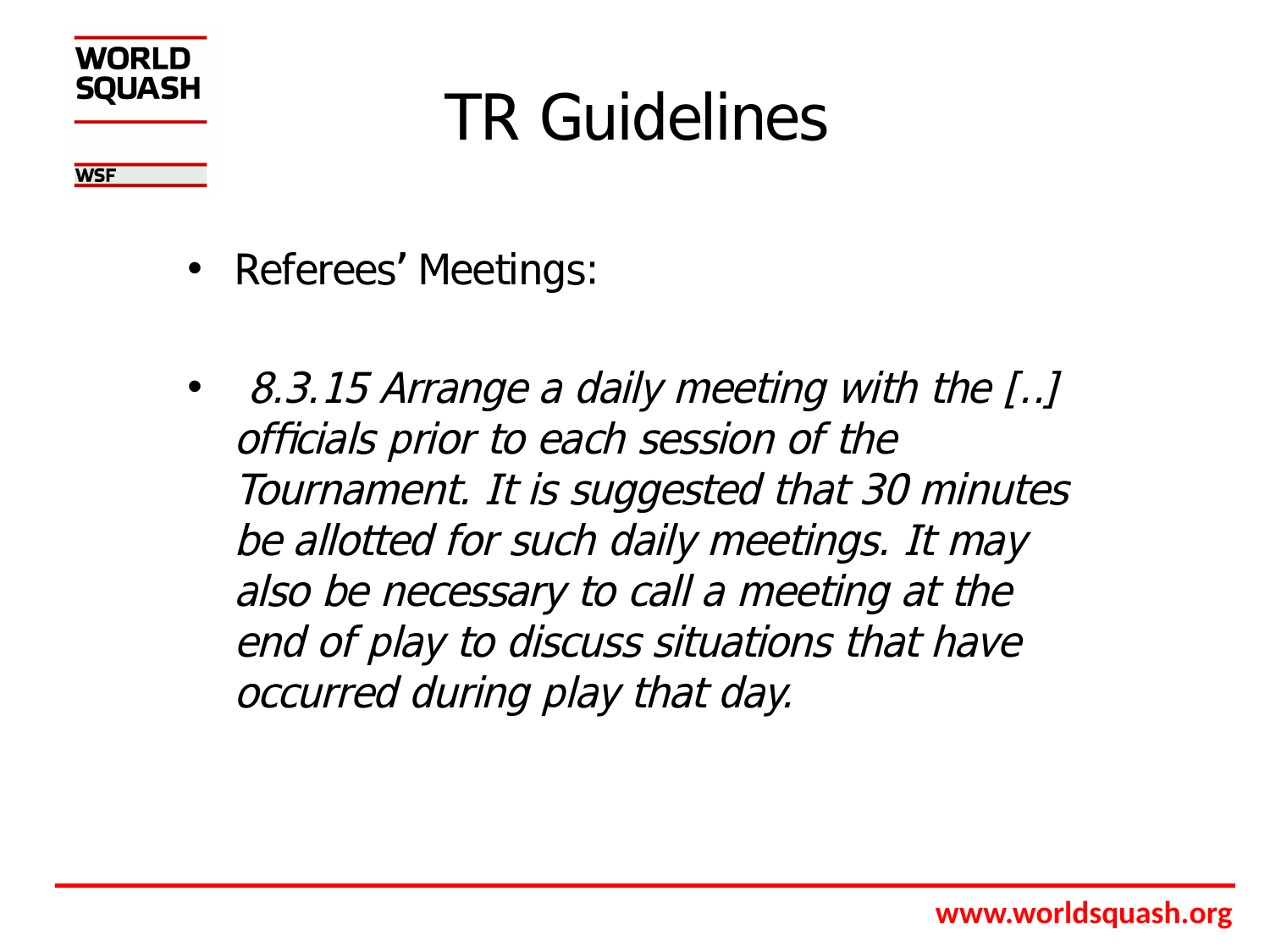

# TR Guidelines
Referees’ Meetings:

 8.3.15 Arrange a daily meeting with the [..] officials prior to each session of the Tournament. It is suggested that 30 minutes be allotted for such daily meetings. It may also be necessary to call a meeting at the end of play to discuss situations that have occurred during play that day.